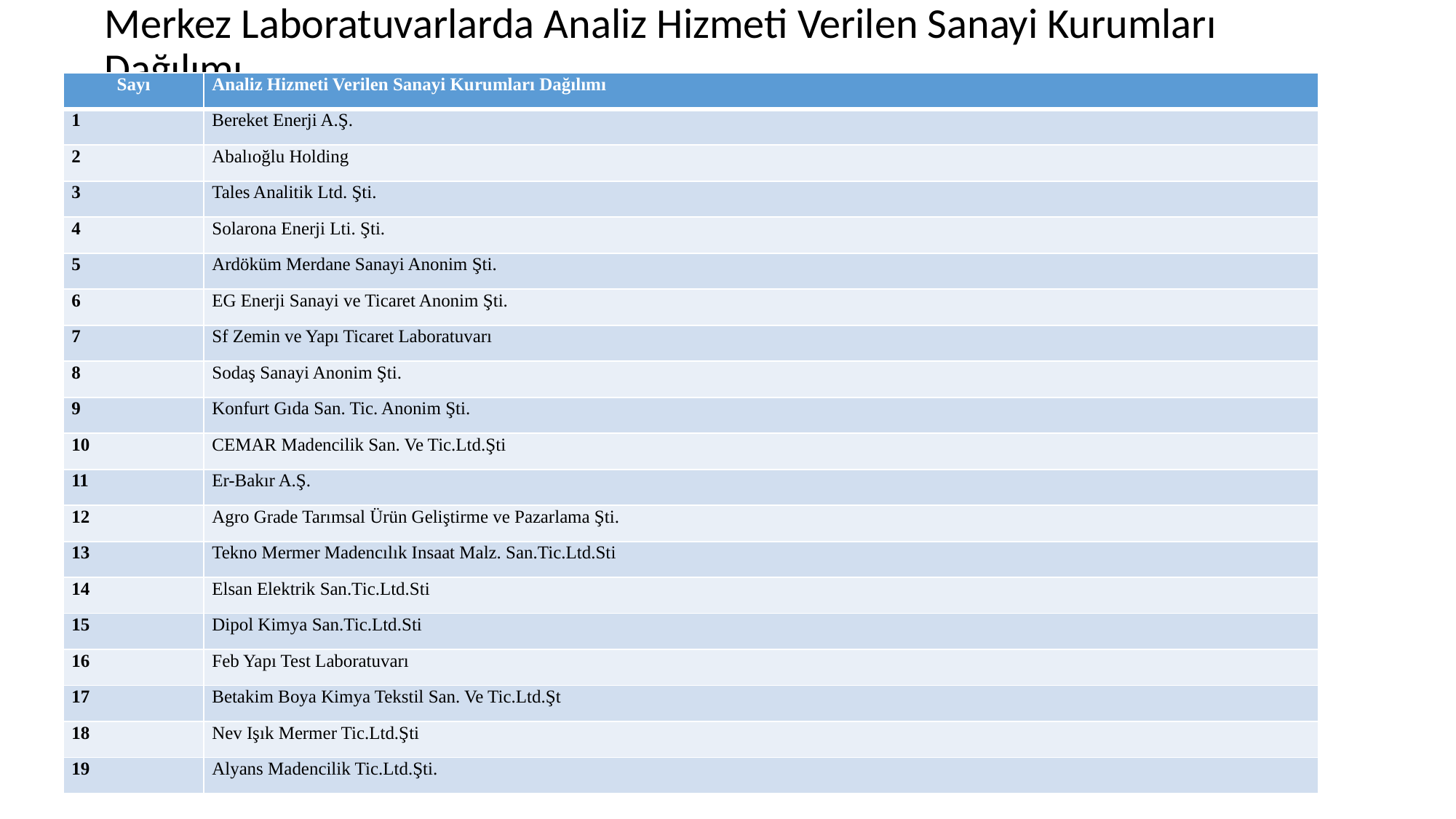

# Merkez Laboratuvarlarda Analiz Hizmeti Verilen Sanayi Kurumları Dağılımı
| Sayı | Analiz Hizmeti Verilen Sanayi Kurumları Dağılımı |
| --- | --- |
| 1 | Bereket Enerji A.Ş. |
| 2 | Abalıoğlu Holding |
| 3 | Tales Analitik Ltd. Şti. |
| 4 | Solarona Enerji Lti. Şti. |
| 5 | Ardöküm Merdane Sanayi Anonim Şti. |
| 6 | EG Enerji Sanayi ve Ticaret Anonim Şti. |
| 7 | Sf Zemin ve Yapı Ticaret Laboratuvarı |
| 8 | Sodaş Sanayi Anonim Şti. |
| 9 | Konfurt Gıda San. Tic. Anonim Şti. |
| 10 | CEMAR Madencilik San. Ve Tic.Ltd.Şti |
| 11 | Er-Bakır A.Ş. |
| 12 | Agro Grade Tarımsal Ürün Geliştirme ve Pazarlama Şti. |
| 13 | Tekno Mermer Madencılık Insaat Malz. San.Tic.Ltd.Sti |
| 14 | Elsan Elektrik San.Tic.Ltd.Sti |
| 15 | Dipol Kimya San.Tic.Ltd.Sti |
| 16 | Feb Yapı Test Laboratuvarı |
| 17 | Betakim Boya Kimya Tekstil San. Ve Tic.Ltd.Şt |
| 18 | Nev Işık Mermer Tic.Ltd.Şti |
| 19 | Alyans Madencilik Tic.Ltd.Şti. |